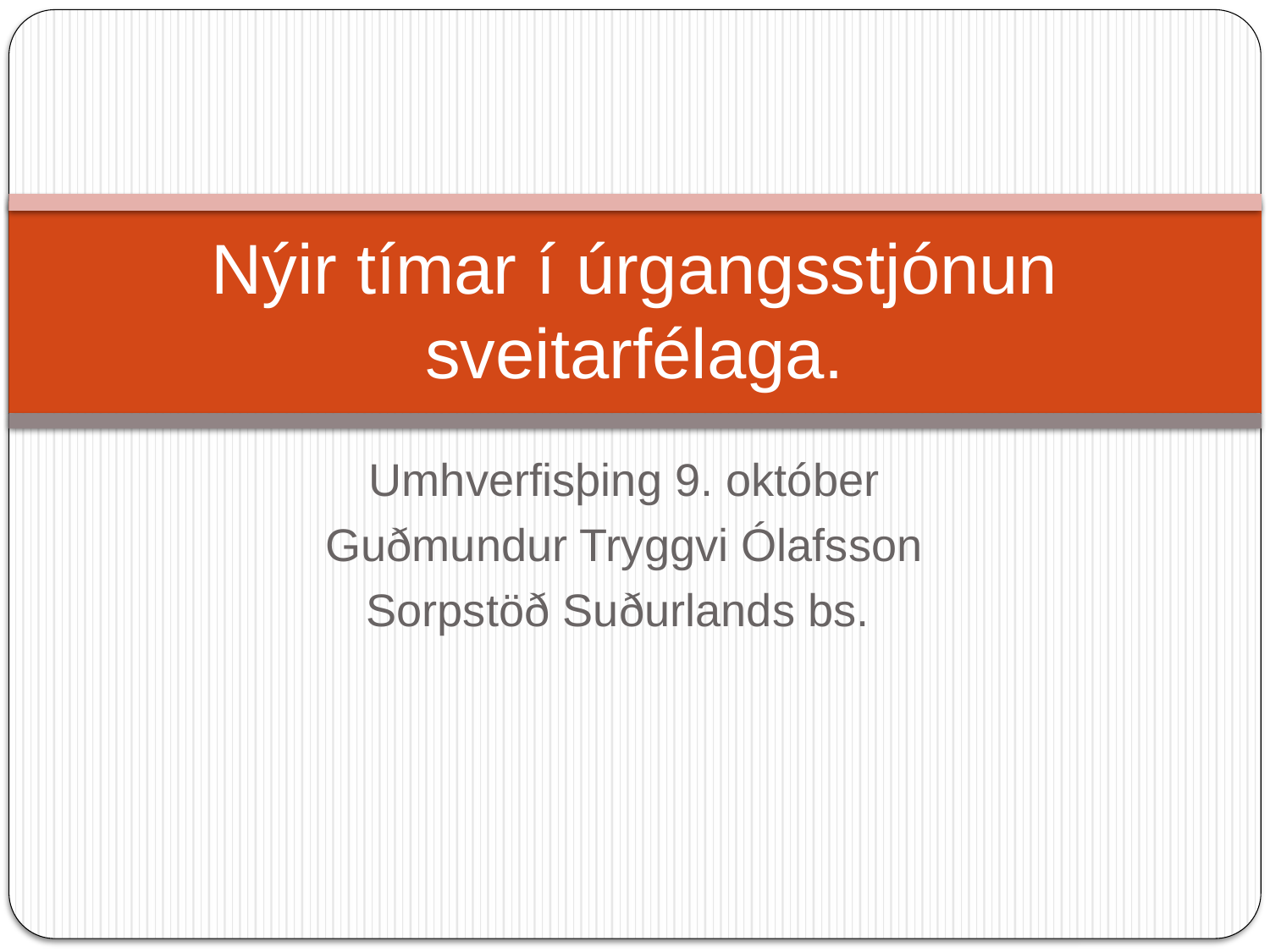

# Nýir tímar í úrgangsstjónun sveitarfélaga.
Umhverfisþing 9. október
Guðmundur Tryggvi Ólafsson
Sorpstöð Suðurlands bs.